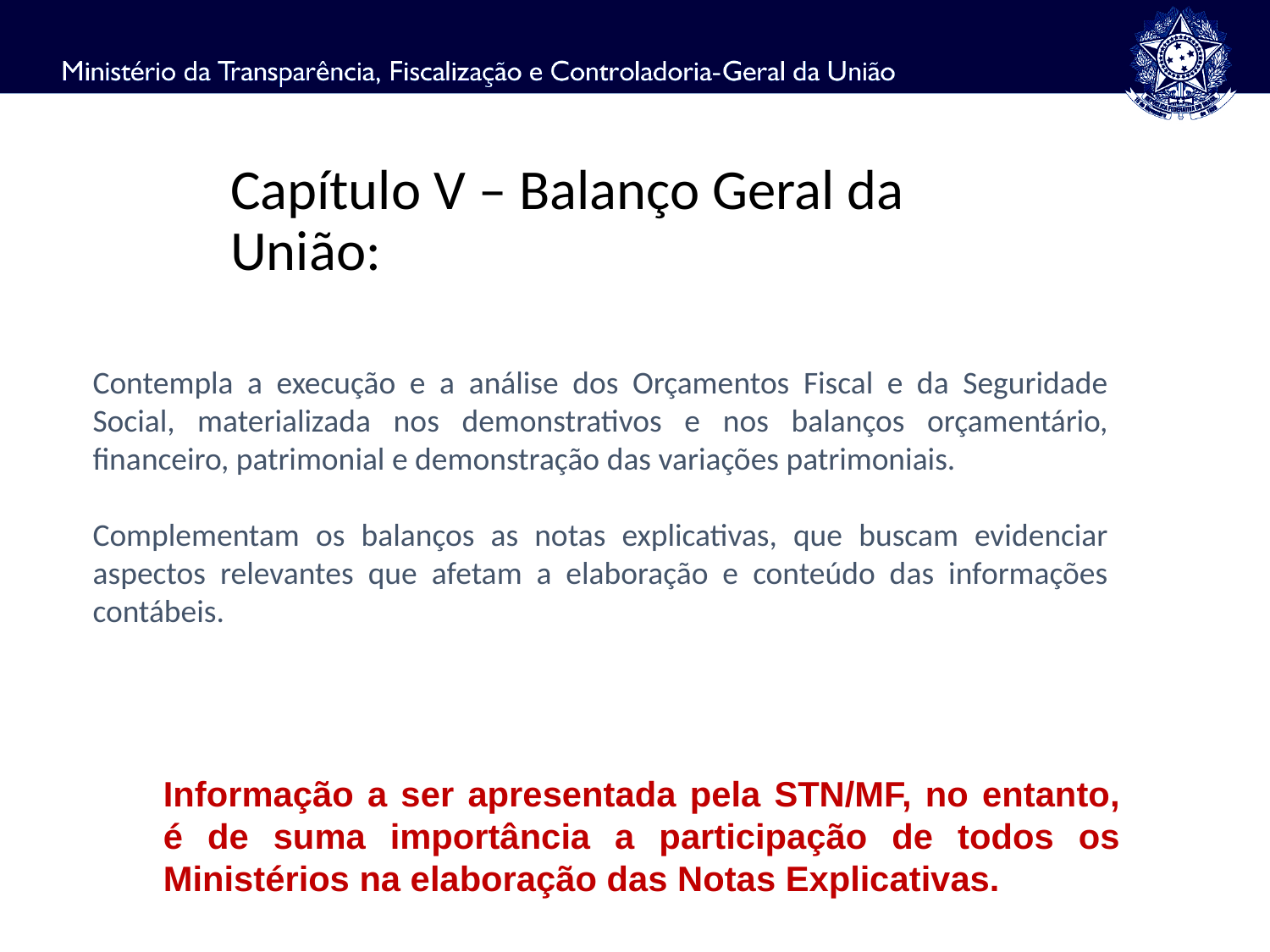

Capítulo V – Balanço Geral da União:

Contempla a execução e a análise dos Orçamentos Fiscal e da Seguridade Social, materializada nos demonstrativos e nos balanços orçamentário, financeiro, patrimonial e demonstração das variações patrimoniais.

Complementam os balanços as notas explicativas, que buscam evidenciar aspectos relevantes que afetam a elaboração e conteúdo das informações contábeis.
Informação a ser apresentada pela STN/MF, no entanto, é de suma importância a participação de todos os Ministérios na elaboração das Notas Explicativas.